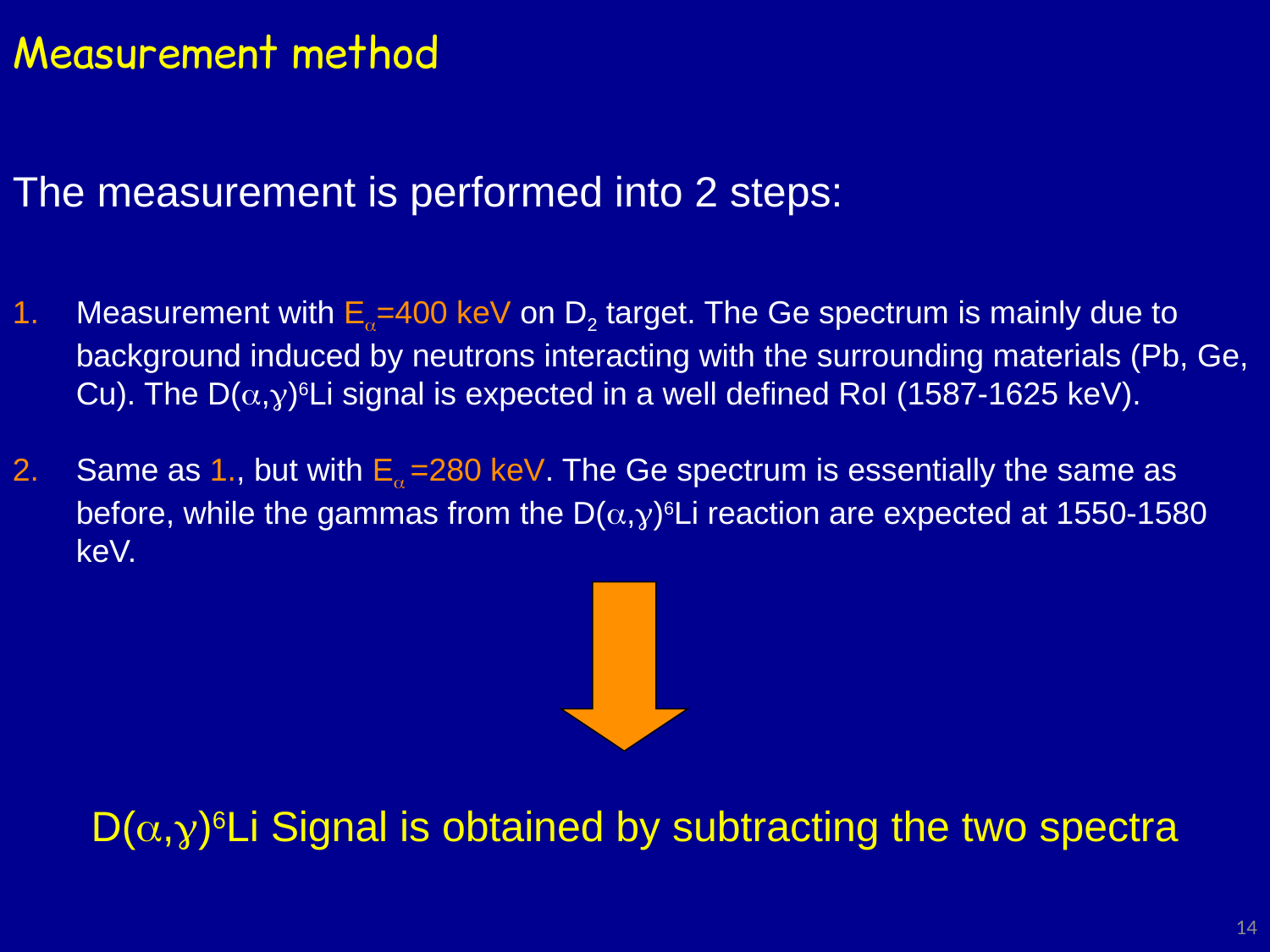

Measurement method

The measurement is performed into 2 steps:

Measurement with Eα=400 keV on D2 target. The Ge spectrum is mainly due to background induced by neutrons interacting with the surrounding materials (Pb, Ge, Cu). The D(α,γ)6Li signal is expected in a well defined RoI (1587-1625 keV).

Same as 1., but with Eα =280 keV. The Ge spectrum is essentially the same as before, while the gammas from the D(α,γ)6Li reaction are expected at 1550-1580 keV.

D(α,γ)6Li Signal is obtained by subtracting the two spectra
14